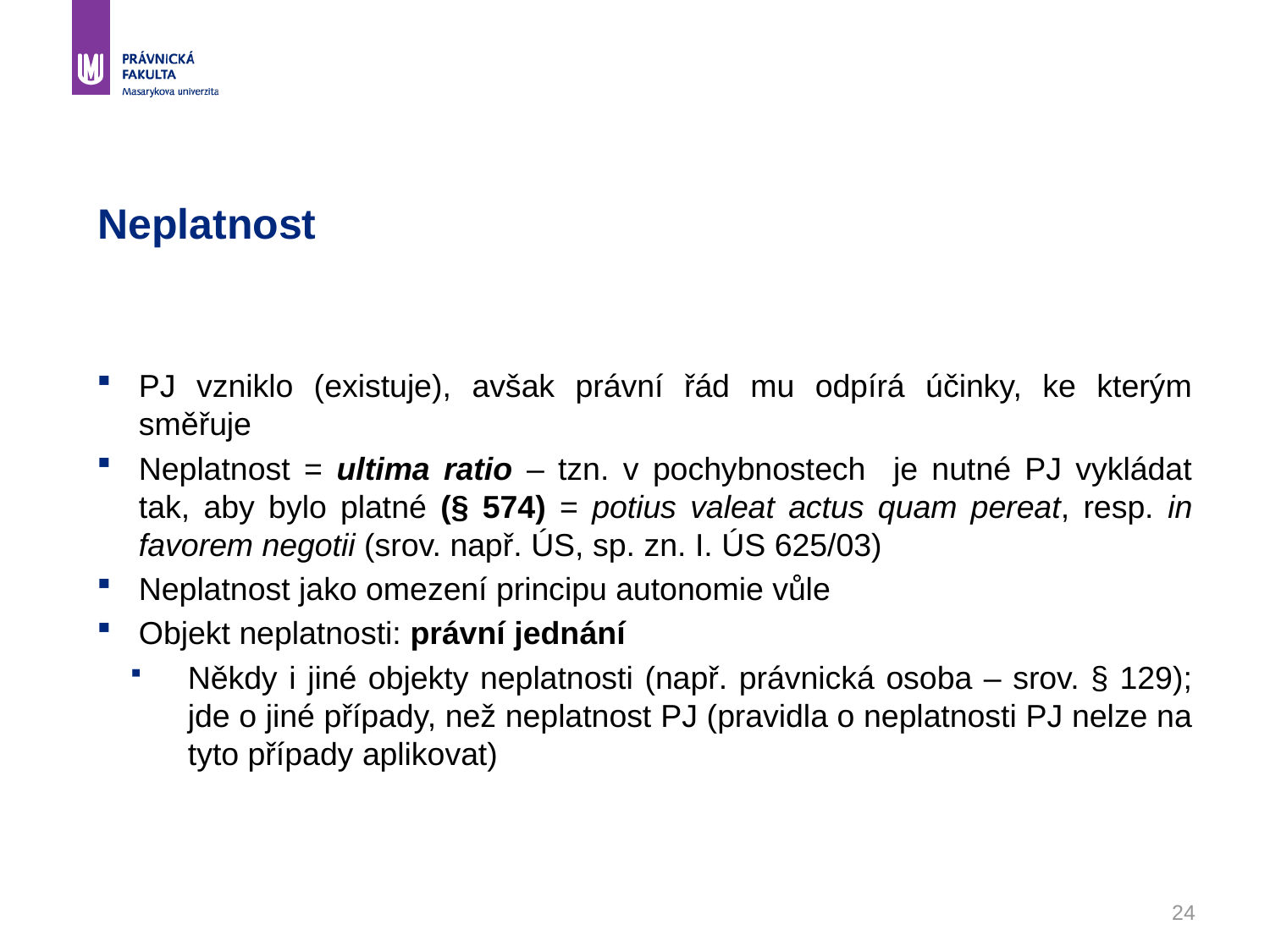

# Neplatnost
PJ vzniklo (existuje), avšak právní řád mu odpírá účinky, ke kterým směřuje
Neplatnost = ultima ratio – tzn. v pochybnostech  je nutné PJ vykládat tak, aby bylo platné (§ 574) = potius valeat actus quam pereat, resp. in favorem negotii (srov. např. ÚS, sp. zn. I. ÚS 625/03)
Neplatnost jako omezení principu autonomie vůle
Objekt neplatnosti: právní jednání
Někdy i jiné objekty neplatnosti (např. právnická osoba – srov. § 129); jde o jiné případy, než neplatnost PJ (pravidla o neplatnosti PJ nelze na tyto případy aplikovat)
24